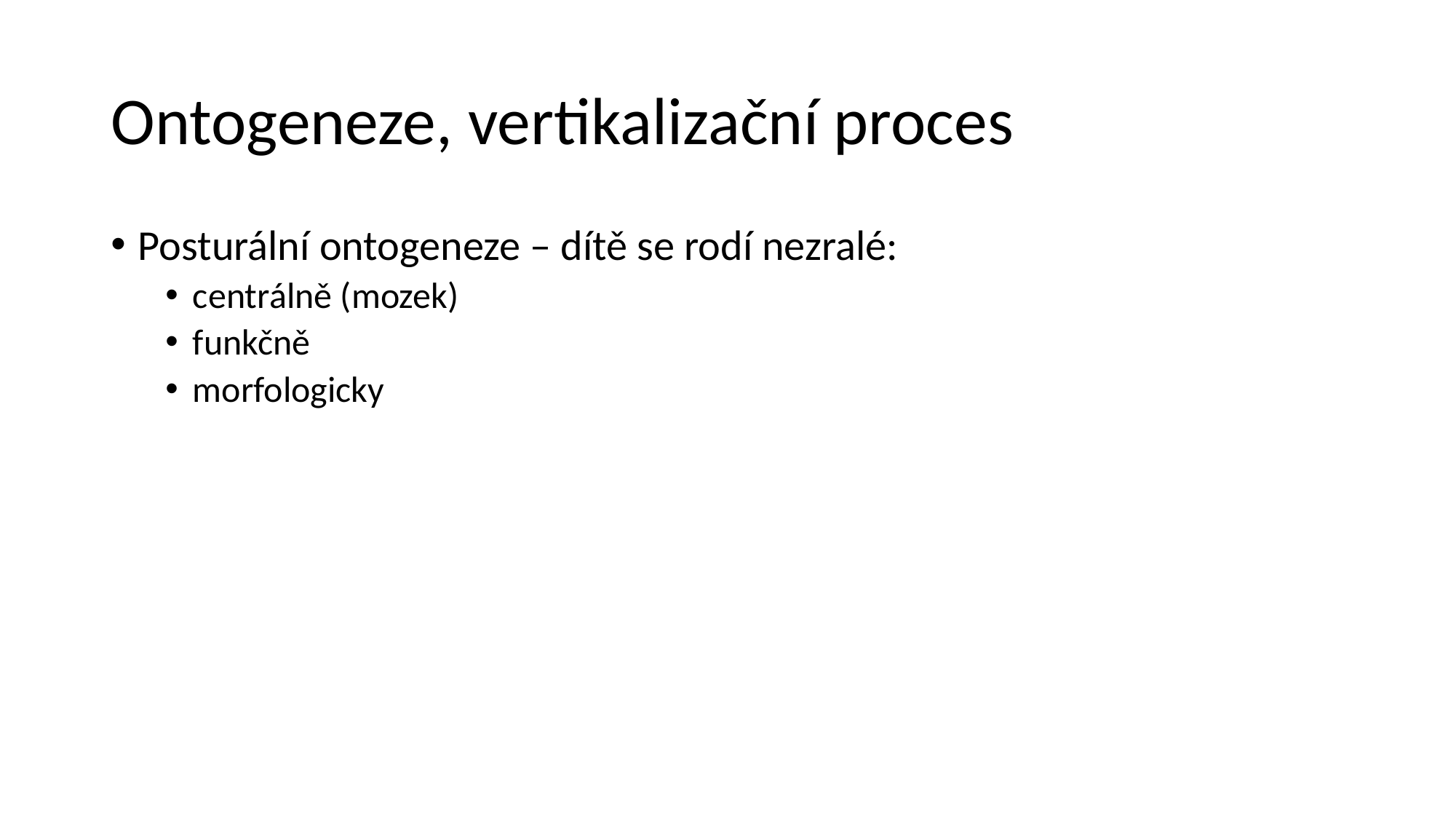

# Ontogeneze, vertikalizační proces
Posturální ontogeneze – dítě se rodí nezralé:
centrálně (mozek)
funkčně
morfologicky